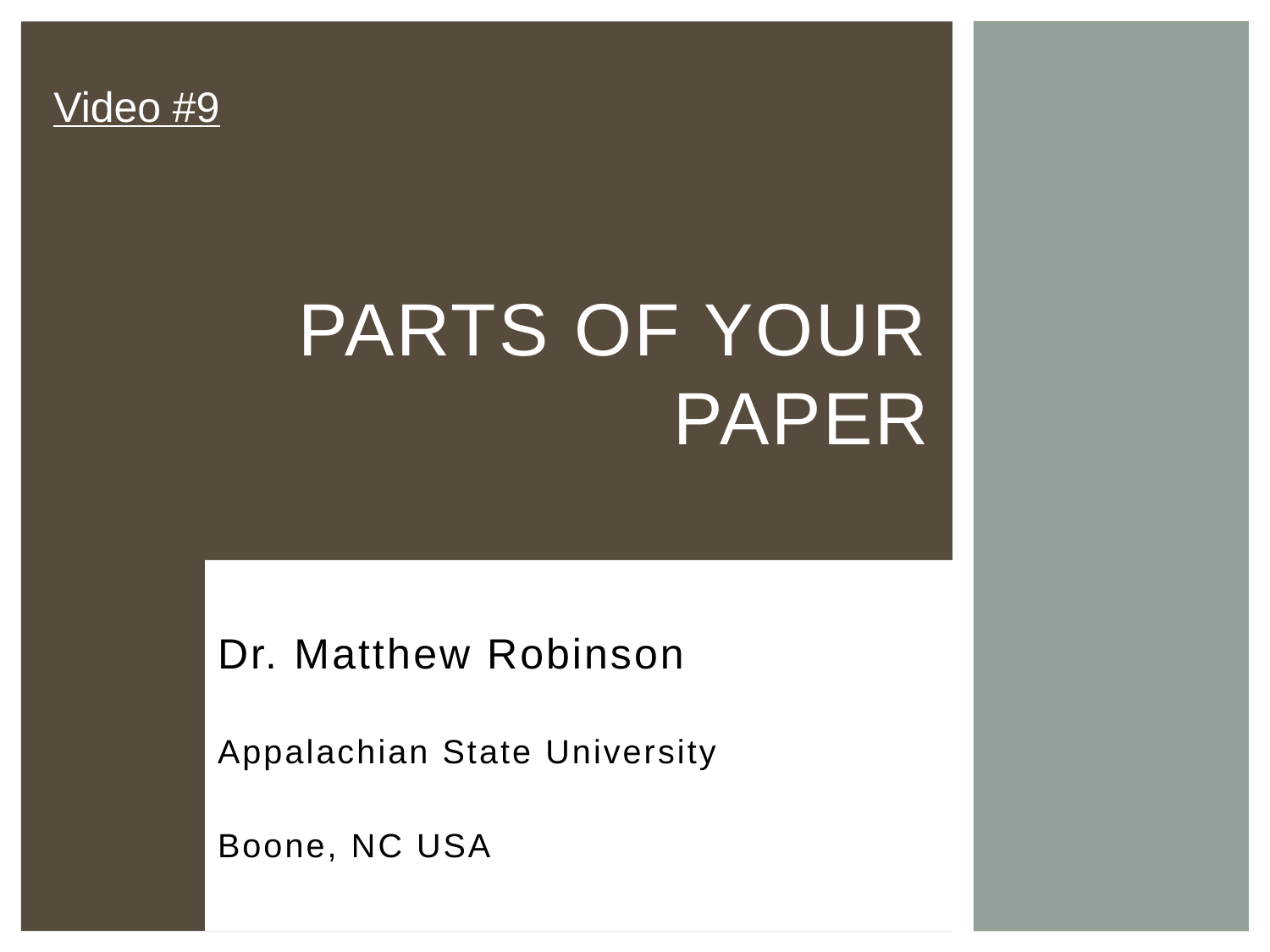

Video #9
# Parts of your paper
Dr. Matthew Robinson

Appalachian State University

Boone, NC USA